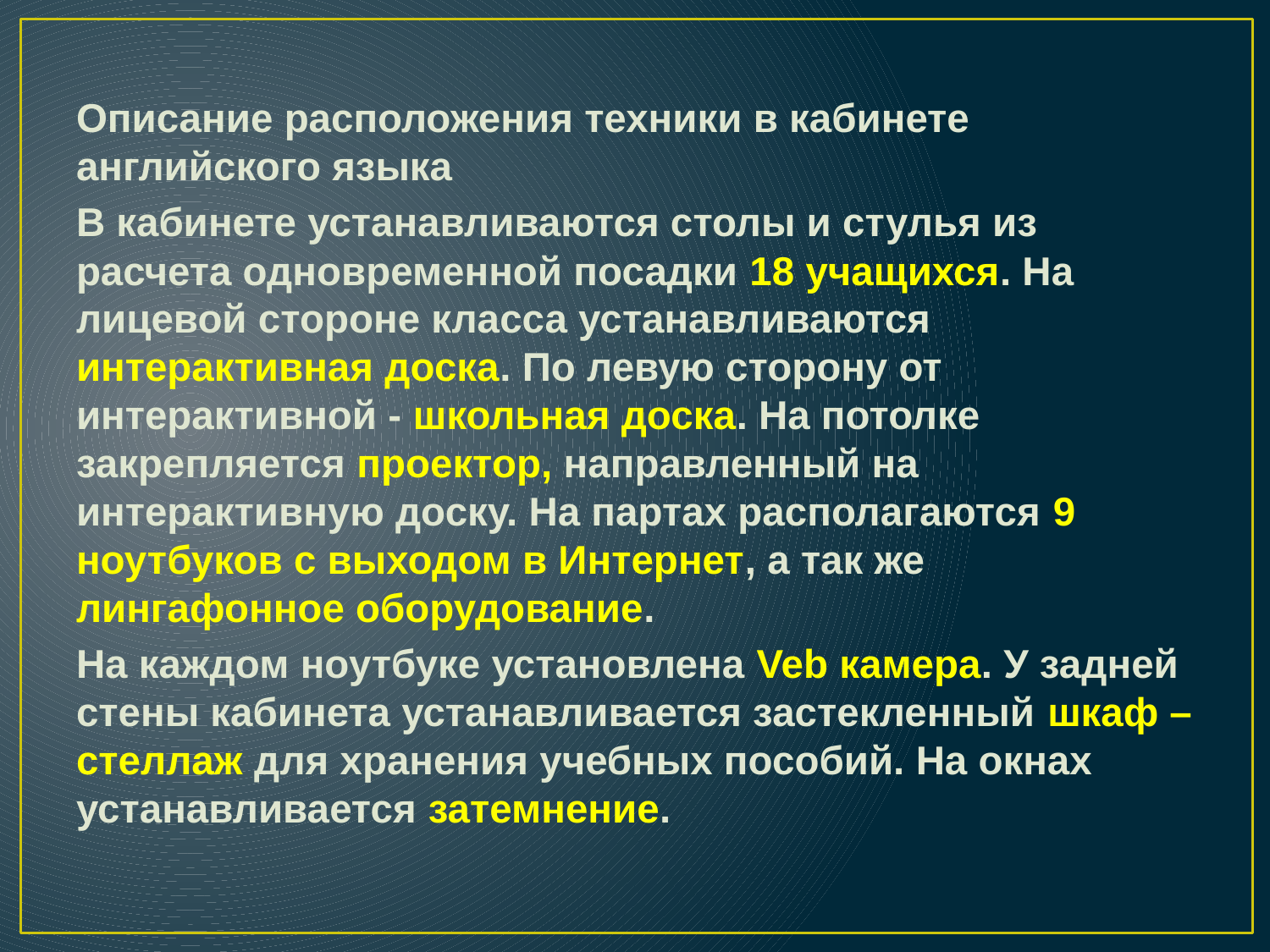

Описание расположения техники в кабинете английского языка
В кабинете устанавливаются столы и стулья из расчета одновременной посадки 18 учащихся. На лицевой стороне класса устанавливаются интерактивная доска. По левую сторону от интерактивной - школьная доска. На потолке закрепляется проектор, направленный на интерактивную доску. На партах располагаются 9 ноутбуков с выходом в Интернет, а так же лингафонное оборудование.
На каждом ноутбуке установлена Veb камера. У задней стены кабинета устанавливается застекленный шкаф – стеллаж для хранения учебных пособий. На окнах устанавливается затемнение.